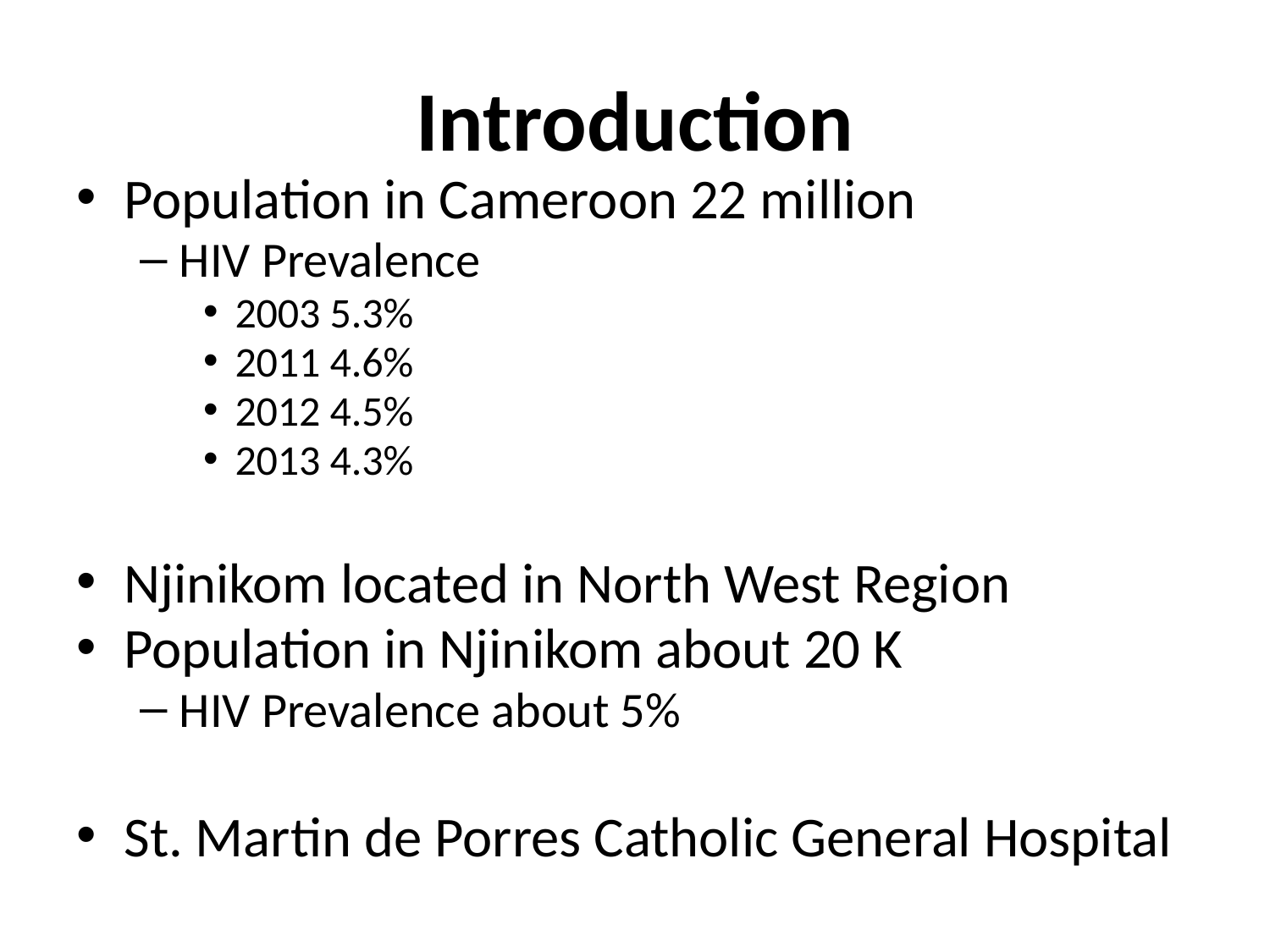

# Introduction
Population in Cameroon 22 million
HIV Prevalence
2003 5.3%
2011 4.6%
2012 4.5%
2013 4.3%

Njinikom located in North West Region
Population in Njinikom about 20 K
HIV Prevalence about 5%

St. Martin de Porres Catholic General Hospital